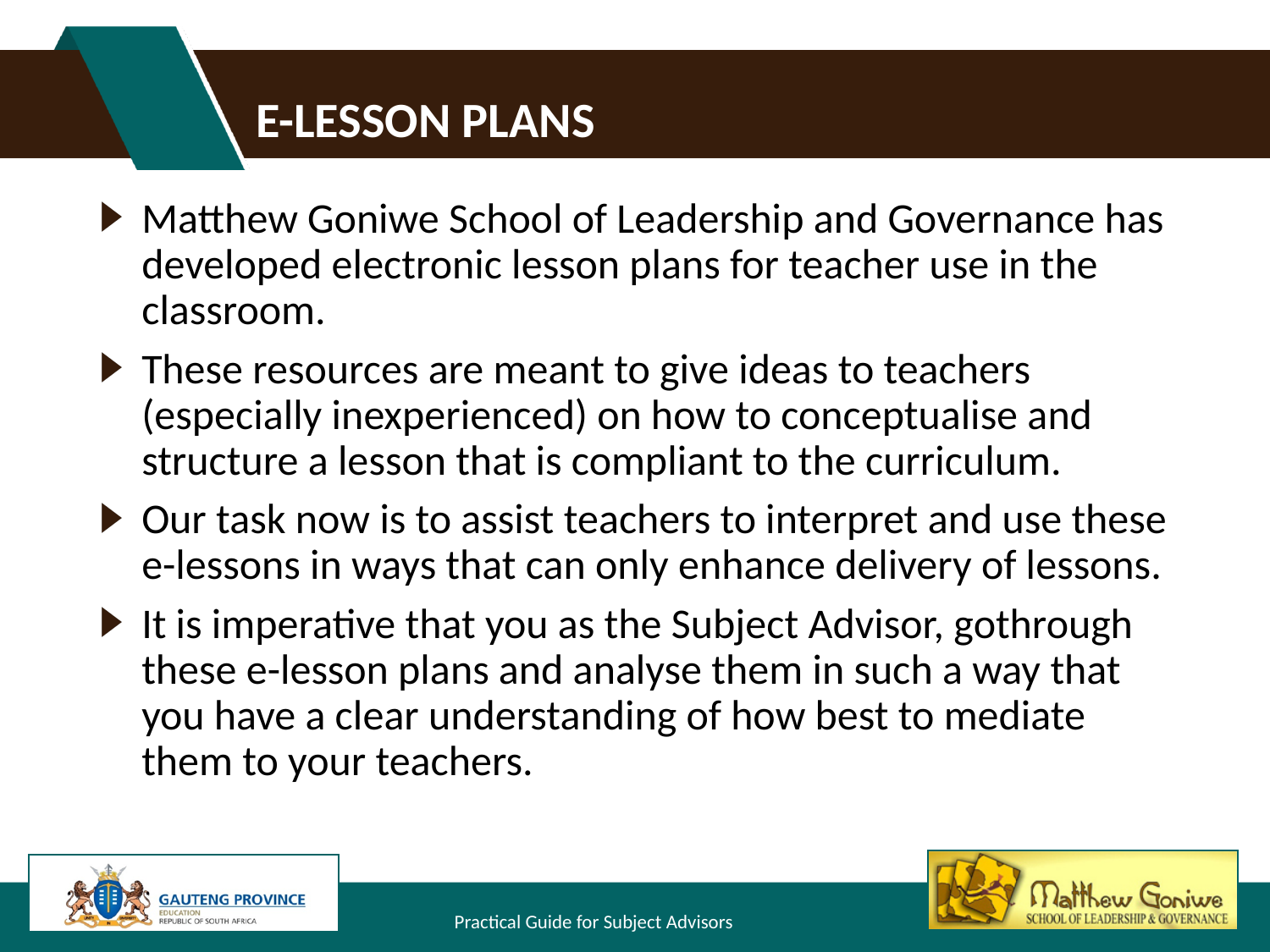

# E-LESSON PLANS
Matthew Goniwe School of Leadership and Governance has developed electronic lesson plans for teacher use in the classroom.
These resources are meant to give ideas to teachers (especially inexperienced) on how to conceptualise and structure a lesson that is compliant to the curriculum.
Our task now is to assist teachers to interpret and use these e-lessons in ways that can only enhance delivery of lessons.
It is imperative that you as the Subject Advisor, gothrough these e-lesson plans and analyse them in such a way that you have a clear understanding of how best to mediate them to your teachers.